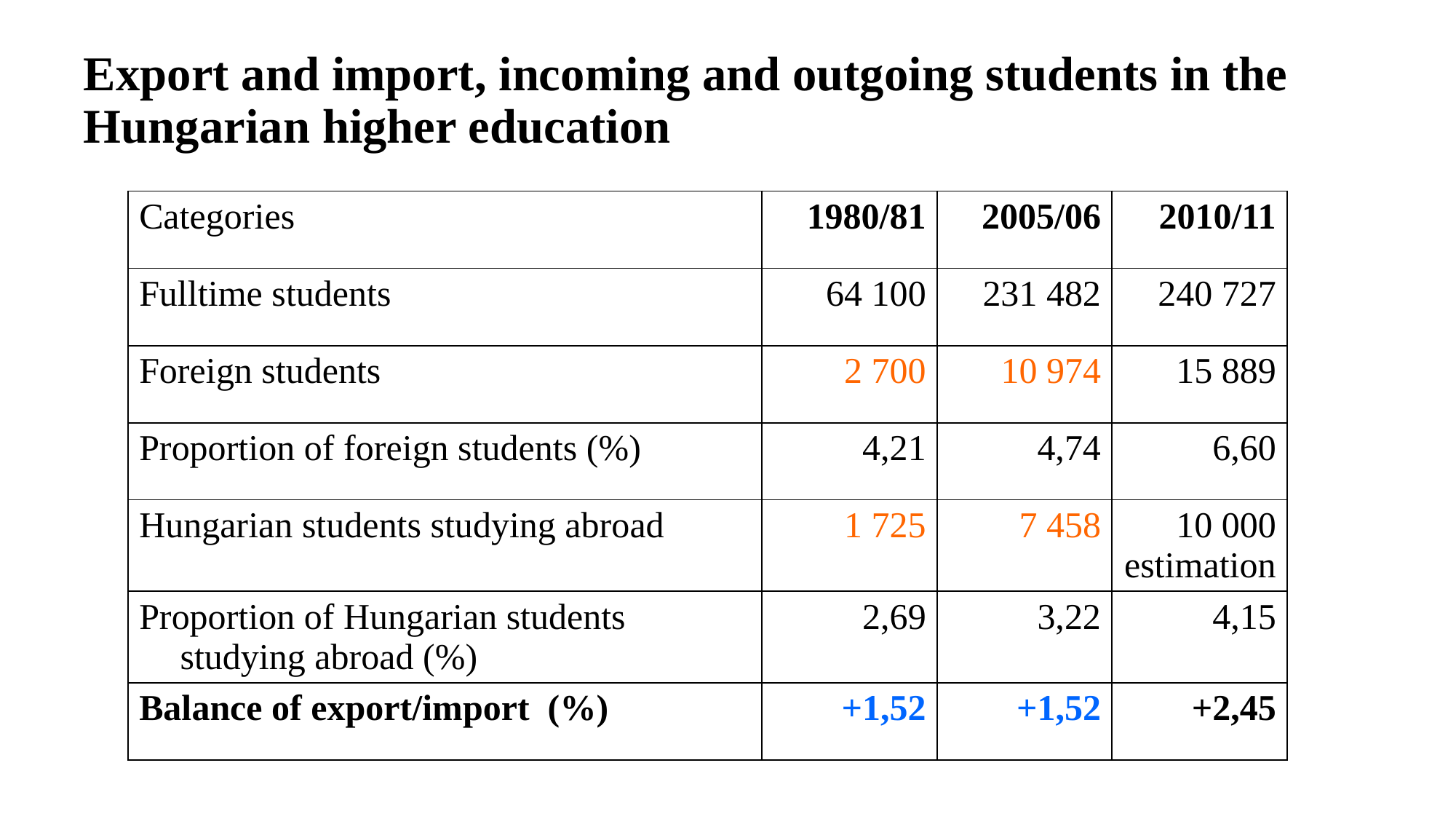

# Export and import, incoming and outgoing students in the Hungarian higher education
| Categories | 1980/81 | 2005/06 | 2010/11 |
| --- | --- | --- | --- |
| Fulltime students | 64 100 | 231 482 | 240 727 |
| Foreign students | 2 700 | 10 974 | 15 889 |
| Proportion of foreign students (%) | 4,21 | 4,74 | 6,60 |
| Hungarian students studying abroad | 1 725 | 7 458 | 10 000 estimation |
| Proportion of Hungarian students studying abroad (%) | 2,69 | 3,22 | 4,15 |
| Balance of export/import (%) | +1,52 | +1,52 | +2,45 |